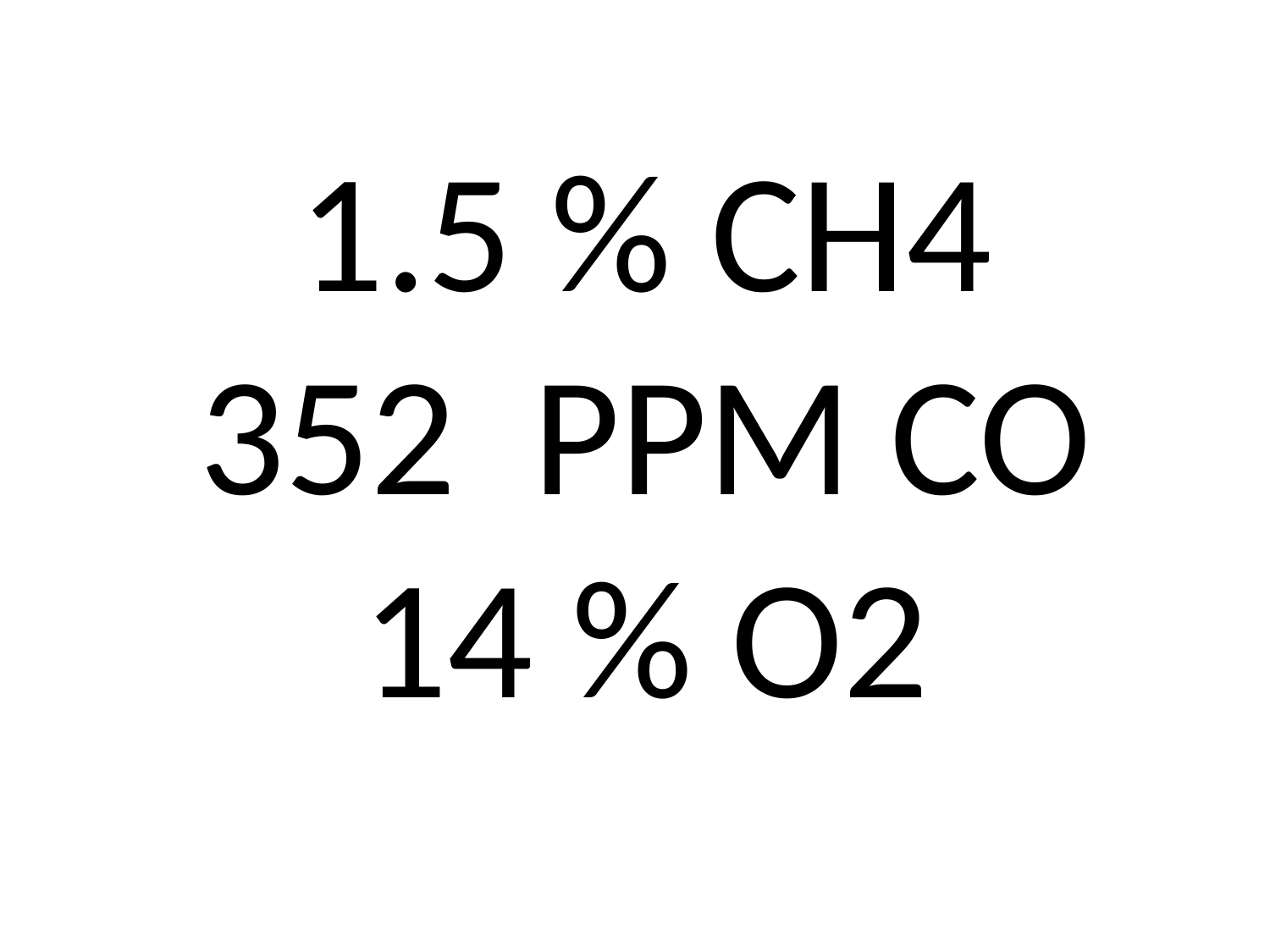

1.5 % CH4
352  PPM CO
14 % O2